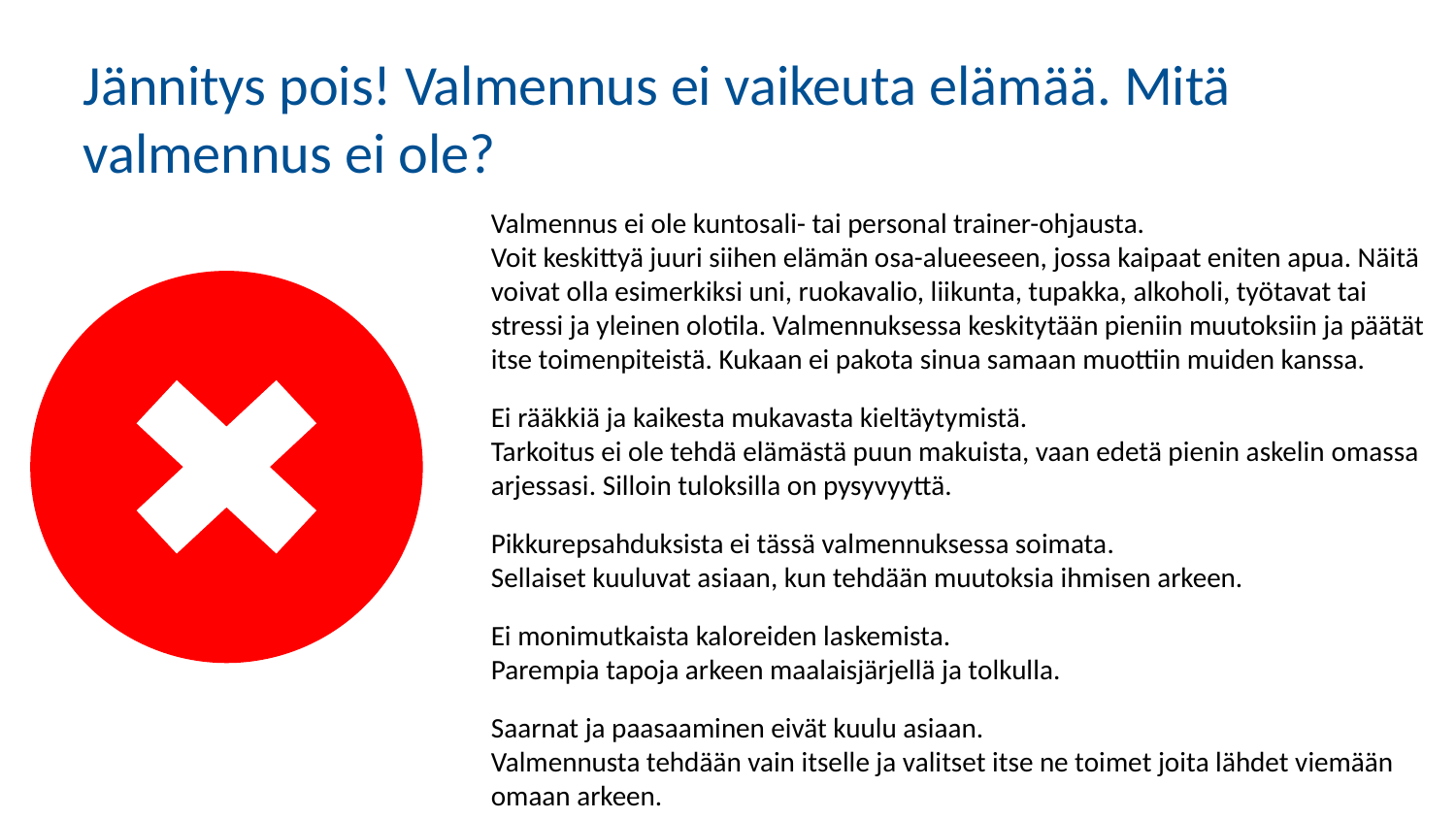

Jännitys pois! Valmennus ei vaikeuta elämää. Mitä valmennus ei ole?
Valmennus ei ole kuntosali- tai personal trainer-ohjausta.
Voit keskittyä juuri siihen elämän osa-alueeseen, jossa kaipaat eniten apua. Näitä voivat olla esimerkiksi uni, ruokavalio, liikunta, tupakka, alkoholi, työtavat tai stressi ja yleinen olotila. Valmennuksessa keskitytään pieniin muutoksiin ja päätät itse toimenpiteistä. Kukaan ei pakota sinua samaan muottiin muiden kanssa.

Ei rääkkiä ja kaikesta mukavasta kieltäytymistä.
Tarkoitus ei ole tehdä elämästä puun makuista, vaan edetä pienin askelin omassa arjessasi. Silloin tuloksilla on pysyvyyttä.

Pikkurepsahduksista ei tässä valmennuksessa soimata.
Sellaiset kuuluvat asiaan, kun tehdään muutoksia ihmisen arkeen.

Ei monimutkaista kaloreiden laskemista.
Parempia tapoja arkeen maalaisjärjellä ja tolkulla.

Saarnat ja paasaaminen eivät kuulu asiaan.
Valmennusta tehdään vain itselle ja valitset itse ne toimet joita lähdet viemään omaan arkeen.